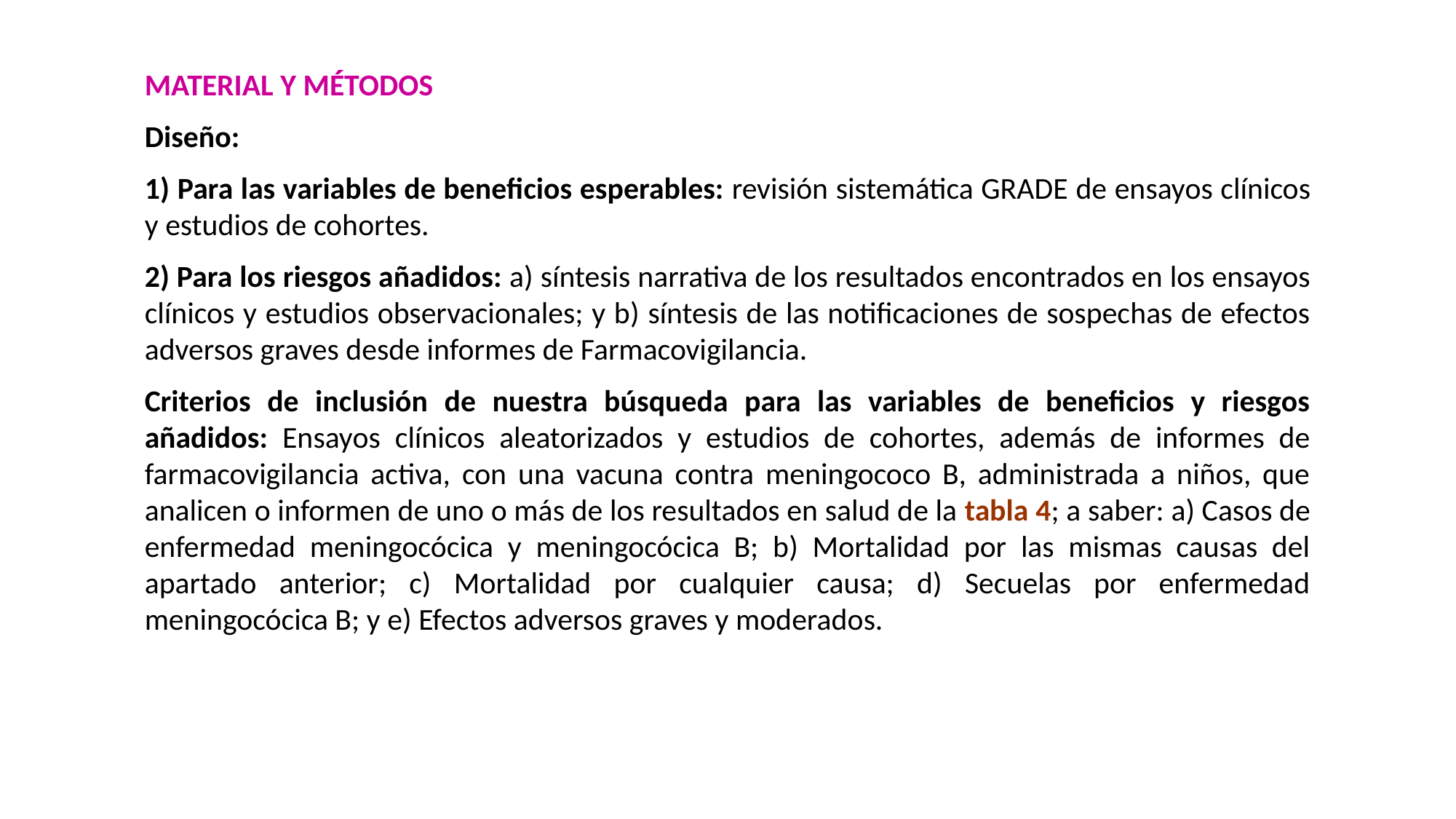

MATERIAL Y MÉTODOS
Diseño:
1) Para las variables de beneficios esperables: revisión sistemática GRADE de ensayos clínicos y estudios de cohortes.
2) Para los riesgos añadidos: a) síntesis narrativa de los resultados encontrados en los ensayos clínicos y estudios observacionales; y b) síntesis de las notificaciones de sospechas de efectos adversos graves desde informes de Farmacovigilancia.
Criterios de inclusión de nuestra búsqueda para las variables de beneficios y riesgos añadidos: Ensayos clínicos aleatorizados y estudios de cohortes, además de informes de farmacovigilancia activa, con una vacuna contra meningococo B, administrada a niños, que analicen o informen de uno o más de los resultados en salud de la tabla 4; a saber: a) Casos de enfermedad meningocócica y meningocócica B; b) Mortalidad por las mismas causas del apartado anterior; c) Mortalidad por cualquier causa; d) Secuelas por enfermedad meningocócica B; y e) Efectos adversos graves y moderados.